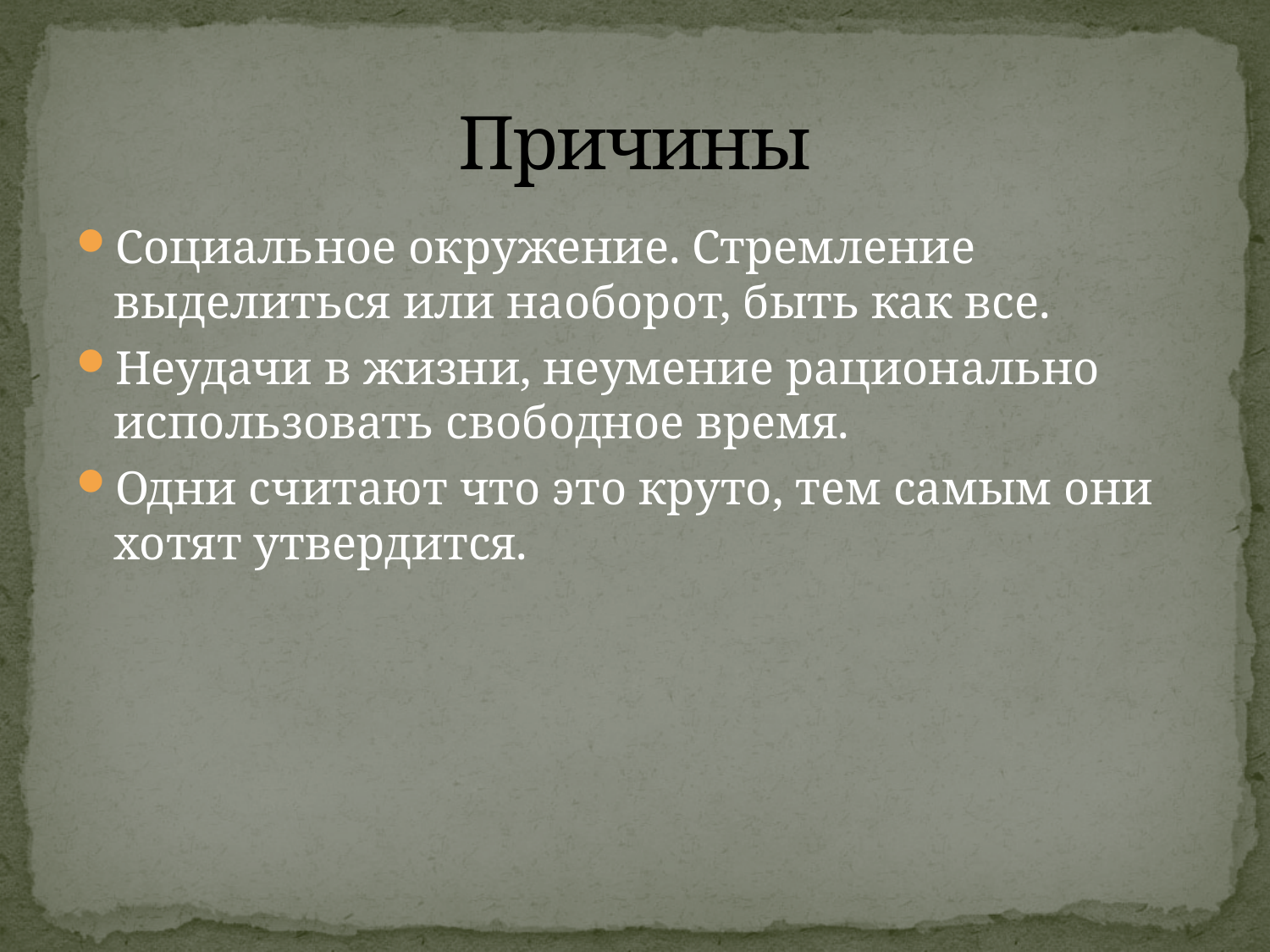

# Причины
Социальное окружение. Стремление выделиться или наоборот, быть как все.
Неудачи в жизни, неумение рационально использовать свободное время.
Одни считают что это круто, тем самым они хотят утвердится.